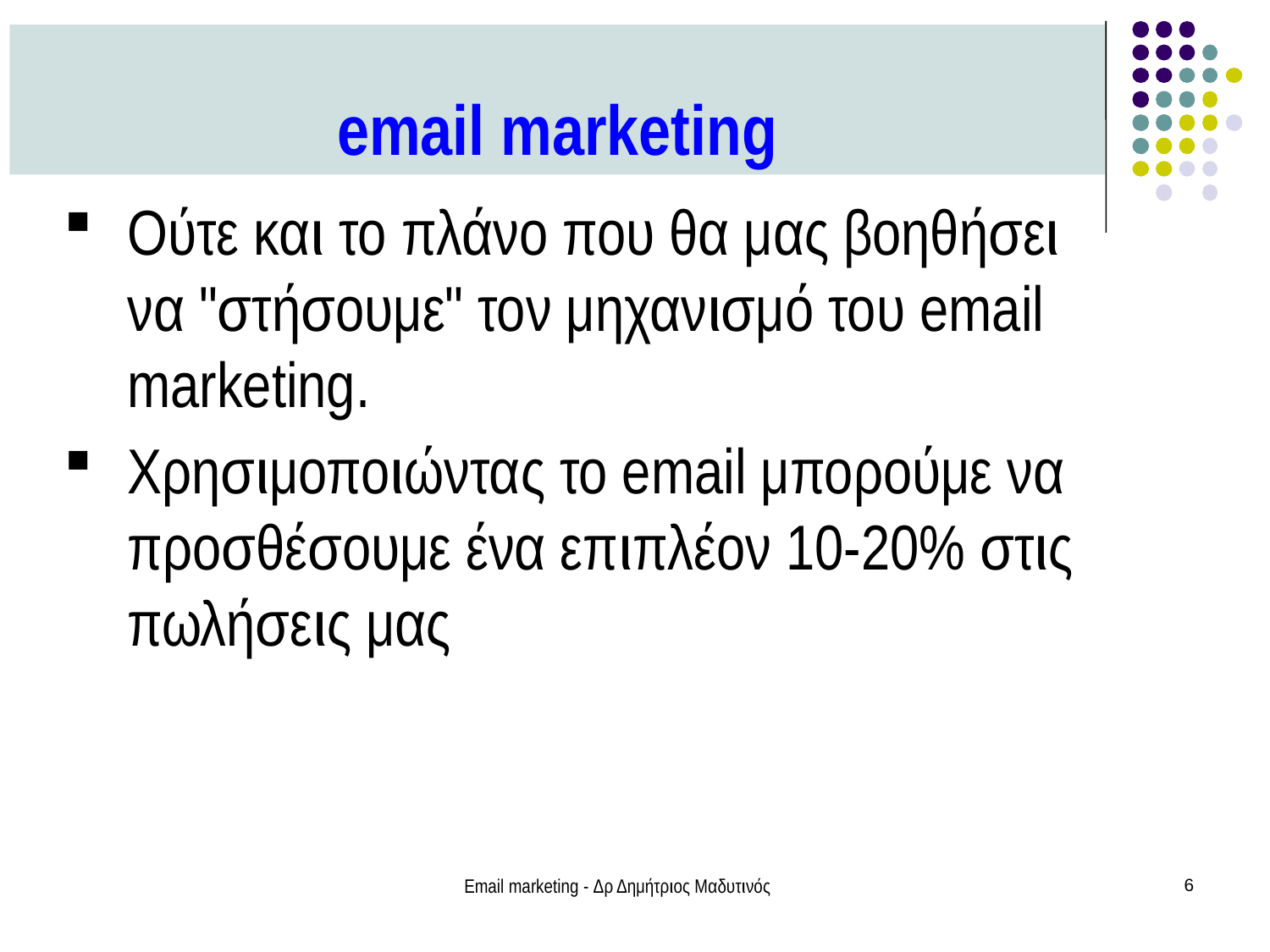

email marketing
Ούτε και το πλάνο που θα μας βοηθήσει να "στήσουμε" τον μηχανισμό του email marketing.
Χρησιμοποιώντας το email μπορούμε να προσθέσουμε ένα επιπλέον 10-20% στις πωλήσεις μας

Email marketing - Δρ Δημήτριος Μαδυτινός
6